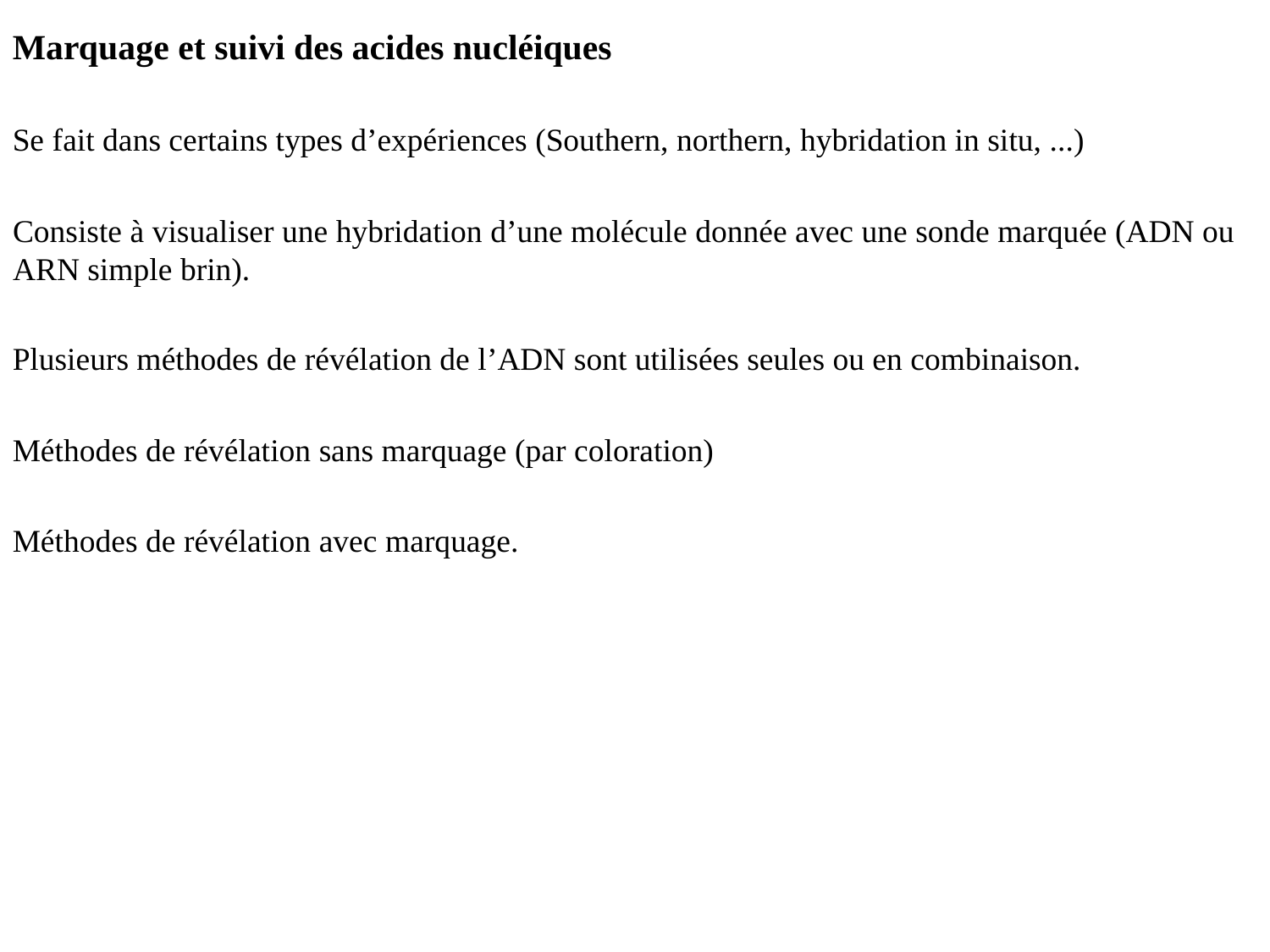

Marquage et suivi des acides nucléiques
Se fait dans certains types d’expériences (Southern, northern, hybridation in situ, ...)
Consiste à visualiser une hybridation d’une molécule donnée avec une sonde marquée (ADN ou ARN simple brin).
Plusieurs méthodes de révélation de l’ADN sont utilisées seules ou en combinaison.
Méthodes de révélation sans marquage (par coloration)
Méthodes de révélation avec marquage.